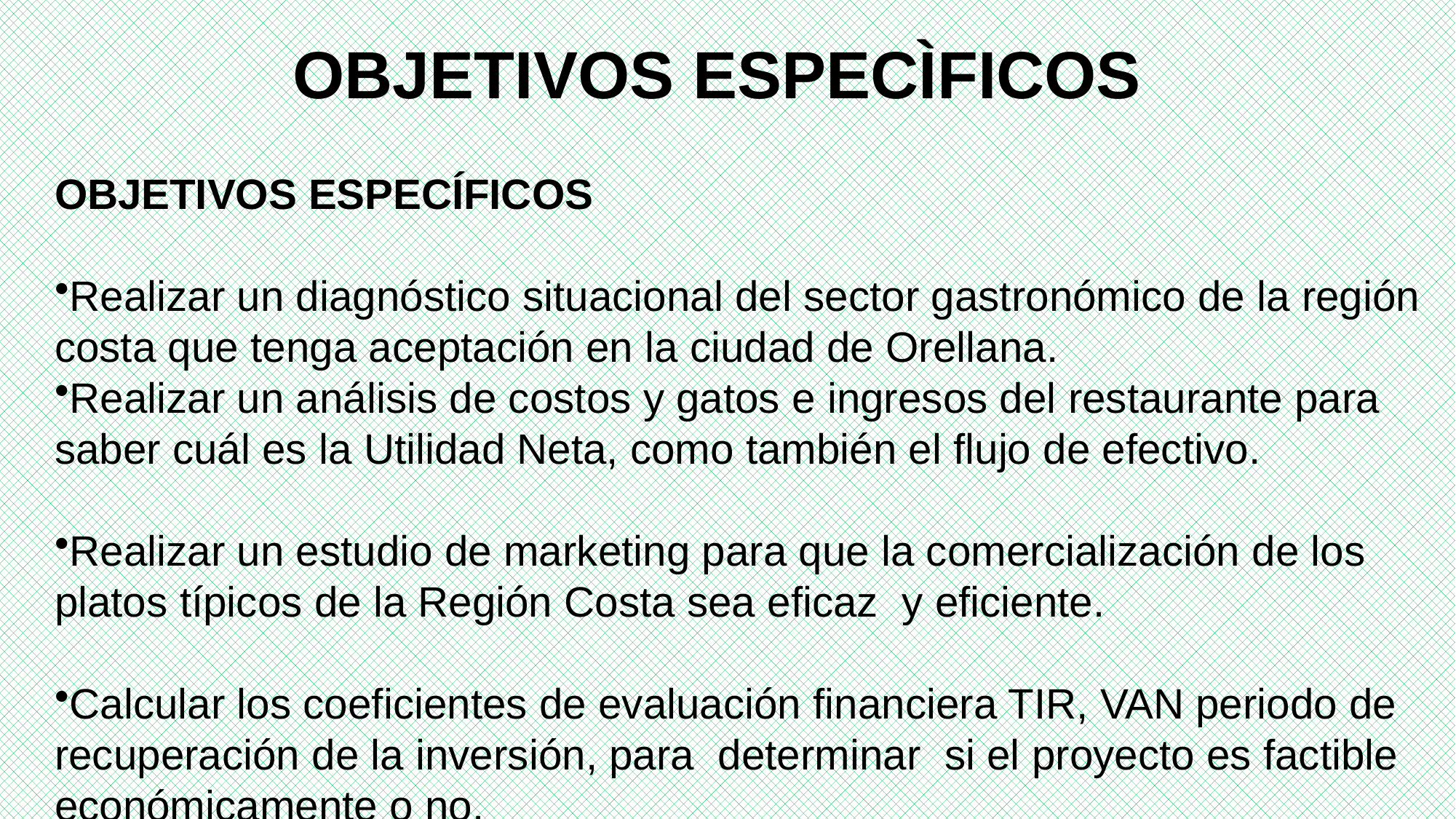

# OBJETIVOS ESPECÌFICOS

OBJETIVOS ESPECÍFICOS

Realizar un diagnóstico situacional del sector gastronómico de la región costa que tenga aceptación en la ciudad de Orellana.
Realizar un análisis de costos y gatos e ingresos del restaurante para saber cuál es la Utilidad Neta, como también el flujo de efectivo.

Realizar un estudio de marketing para que la comercialización de los platos típicos de la Región Costa sea eficaz  y eficiente.

Calcular los coeficientes de evaluación financiera TIR, VAN periodo de recuperación de la inversión, para  determinar  si el proyecto es factible económicamente o no.